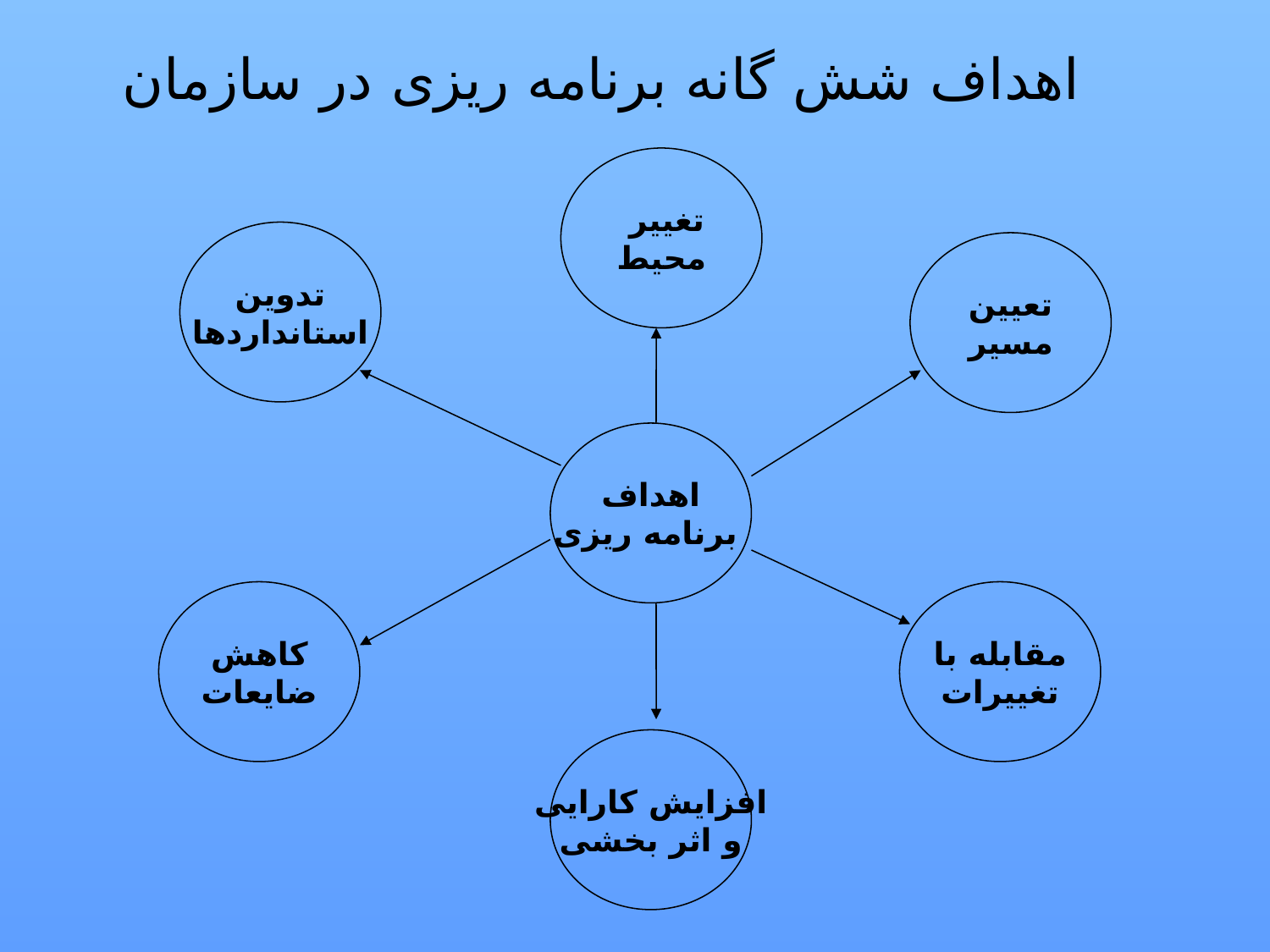

# اهداف شش گانه برنامه ریزی در سازمان
تغییر
محیط
تدوین
استانداردها
تعیین
مسیر

اهداف
 برنامه ریزی

کاهش
ضایعات
مقابله با
تغییرات

افزایش کارایی
و اثر بخشی